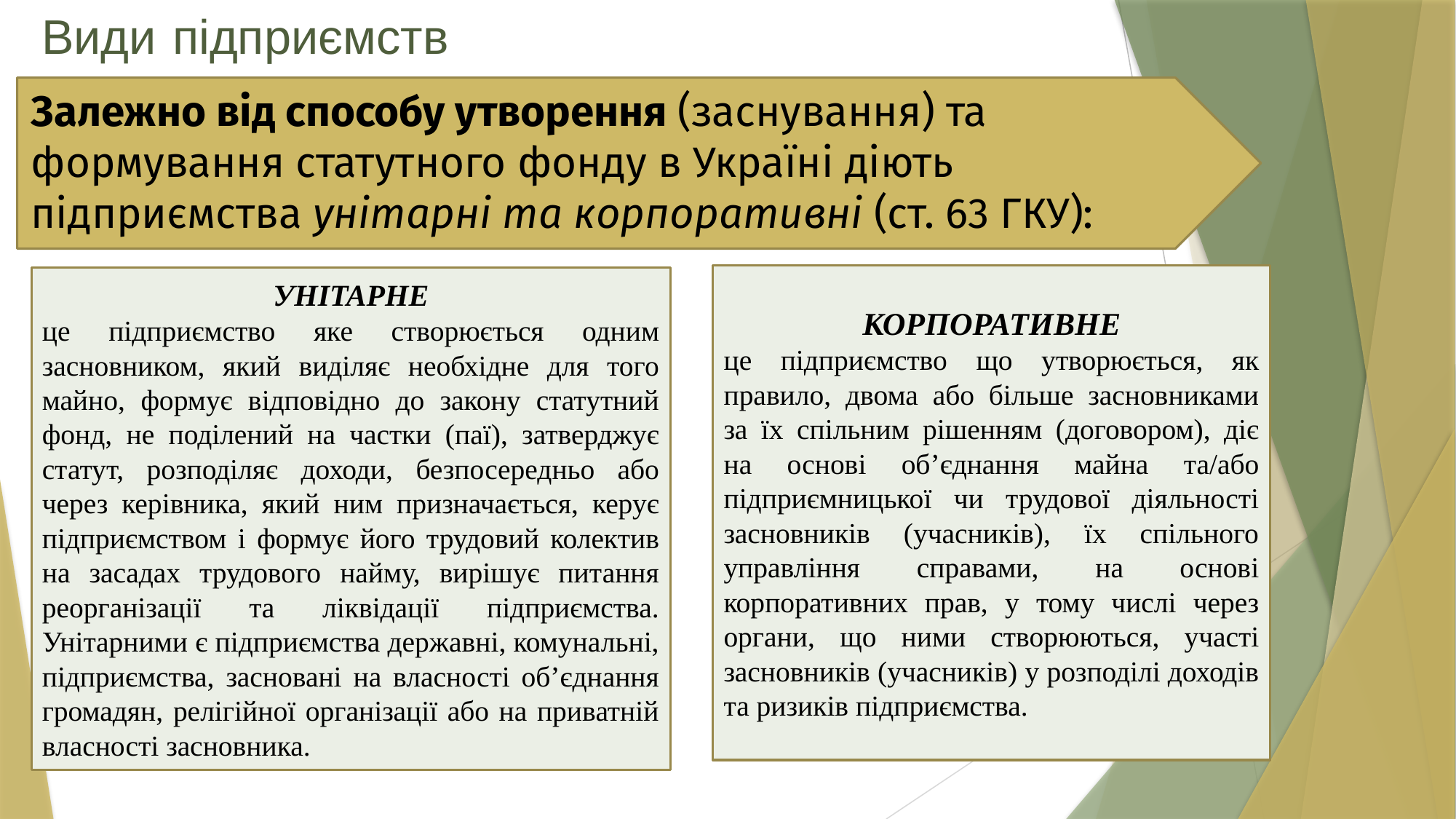

Види підприємств

Залежно від способу утворення (заснування) та формування статутного фонду в Україні діють підприємства унітарні та корпоративні (ст. 63 ГКУ):
КОРПОРАТИВНЕ
це підприємство що утворюється, як правило, двома або більше засновниками за їх спільним рішенням (договором), діє на основі об’єднання майна та/або підприємницької чи трудової діяльності засновників (учасників), їх спільного управління справами, на основі корпоративних прав, у тому числі через органи, що ними створюються, участі засновників (учасників) у розподілі доходів та ризиків підприємства.
УНІТАРНЕ
це підприємство яке створюється одним засновником, який виділяє необхідне для того майно, формує відповідно до закону статутний фонд, не поділений на частки (паї), затверджує статут, розподіляє доходи, безпосередньо або через керівника, який ним призначається, керує підприємством і формує його трудовий колектив на засадах трудового найму, вирішує питання реорганізації та ліквідації підприємства. Унітарними є підприємства державні, комунальні, підприємства, засновані на власності об’єднання громадян, релігійної організації або на приватній власності засновника.